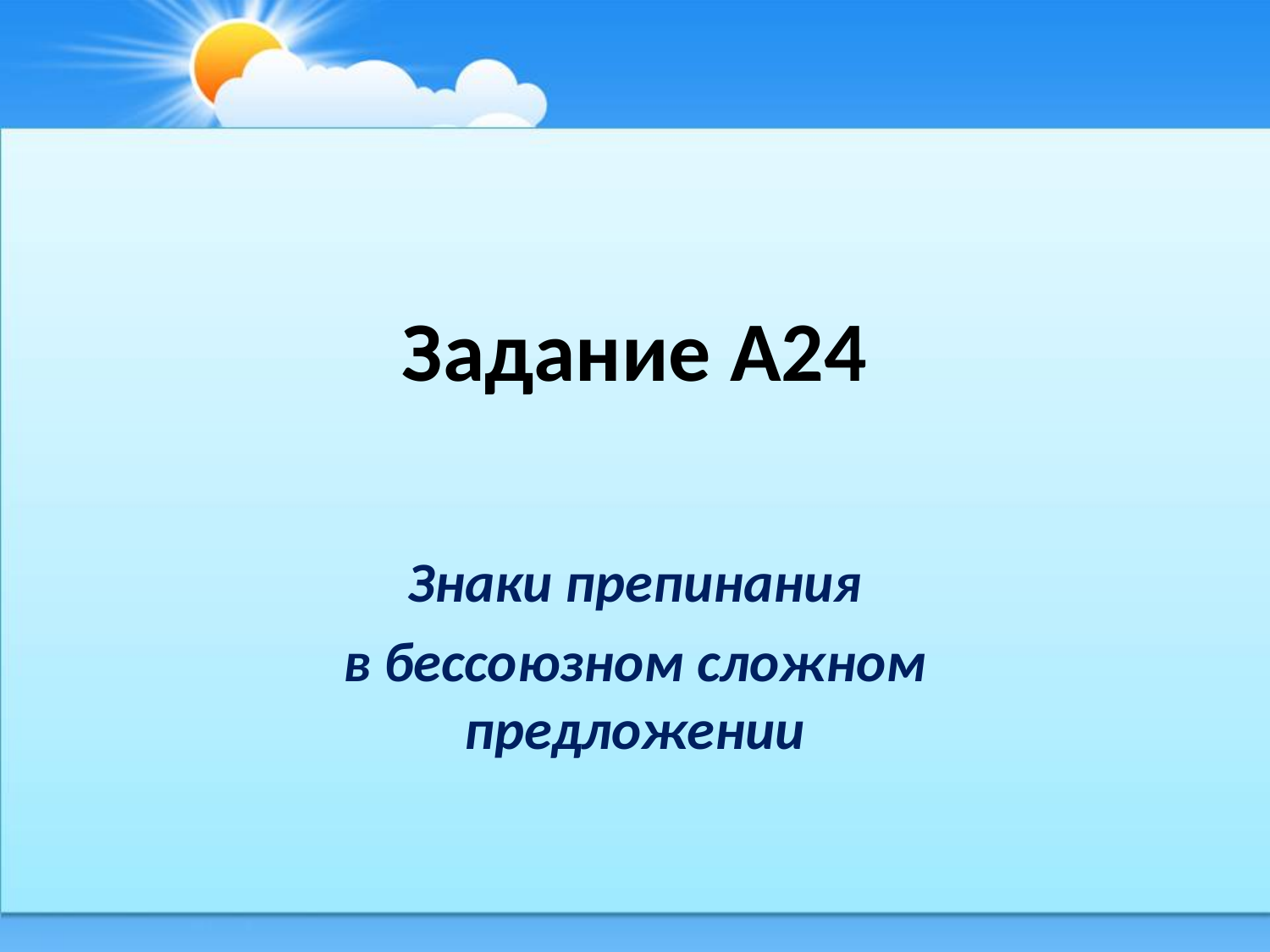

# Задание А24
Знаки препинания
в бессоюзном сложном предложении